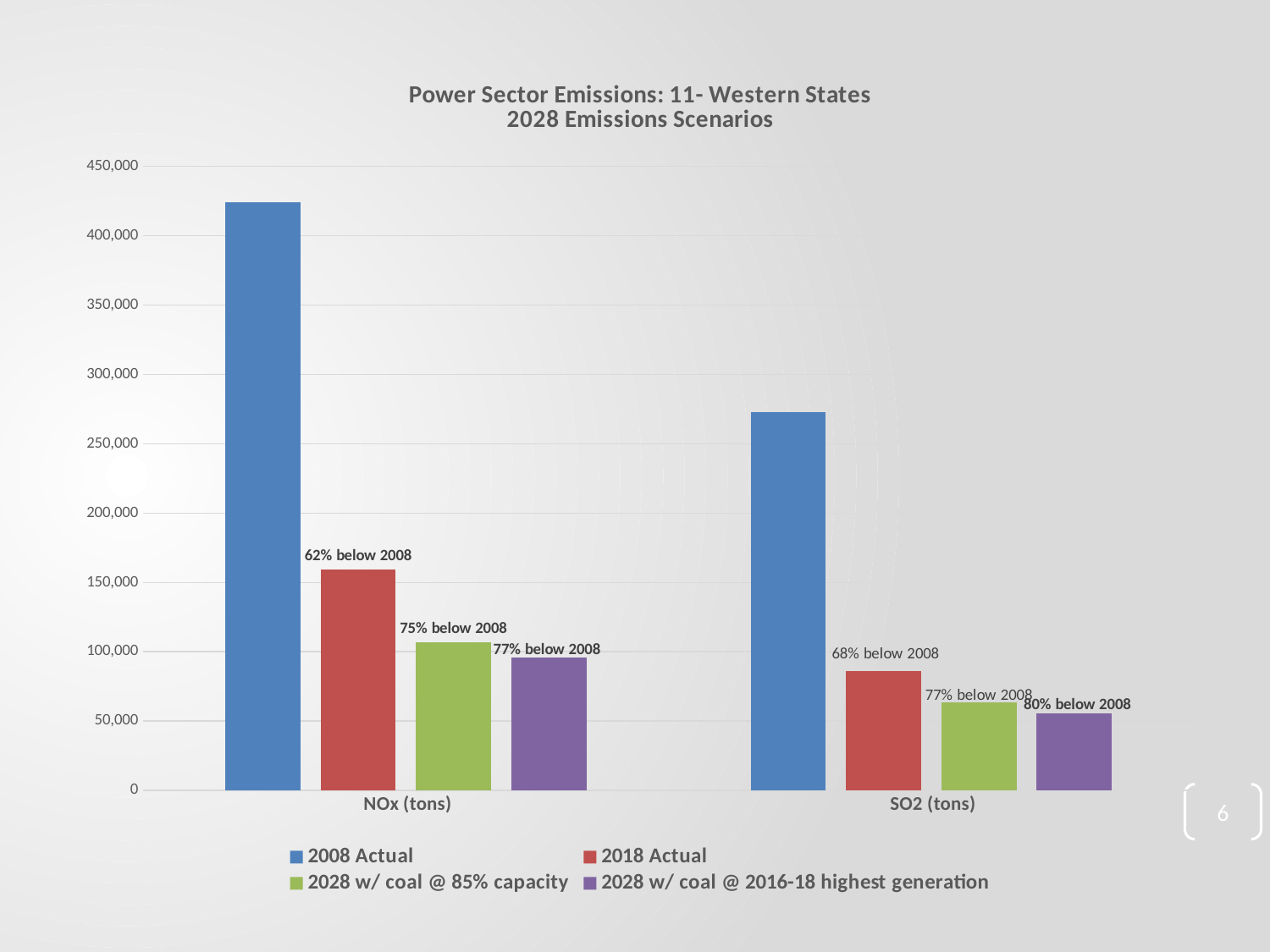

### Chart: Power Sector Emissions: 11- Western States
2028 Emissions Scenarios

| Category | 2008 Actual | 2018 Actual | 2028 w/ coal @ 85% capacity | 2028 w/ coal @ 2016-18 highest generation |
|---|---|---|---|---|
|  NOx (tons) | 424237.05499999993 | 159549.19100000005 | 106626.64248401811 | 95874.11517501557 |
|  SO2 (tons) | 273065.00800000003 | 86293.72099999999 | 63848.01641106147 | 55902.1323553986 |
6